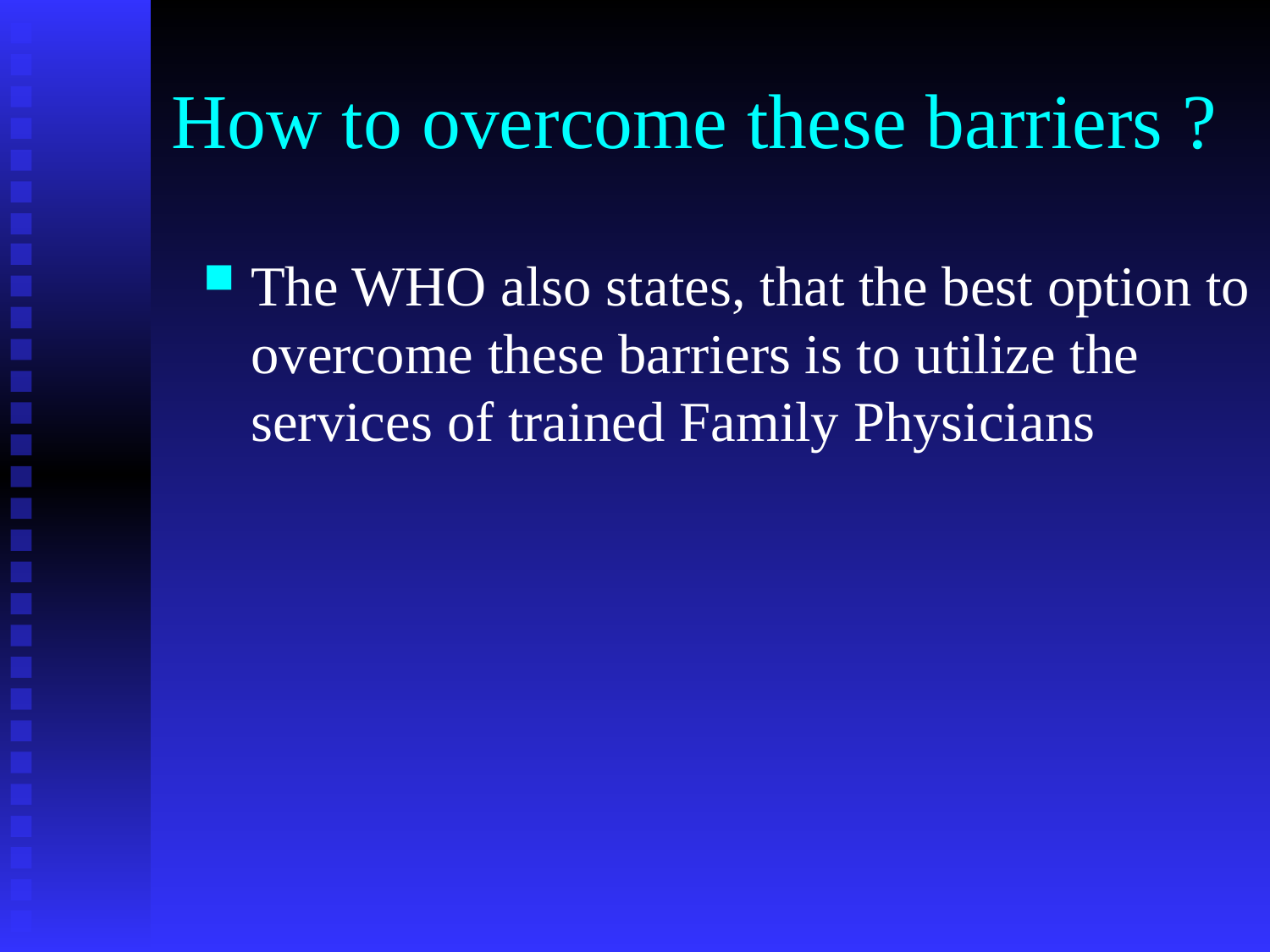

# How to overcome these barriers ?
The WHO also states, that the best option to overcome these barriers is to utilize the services of trained Family Physicians